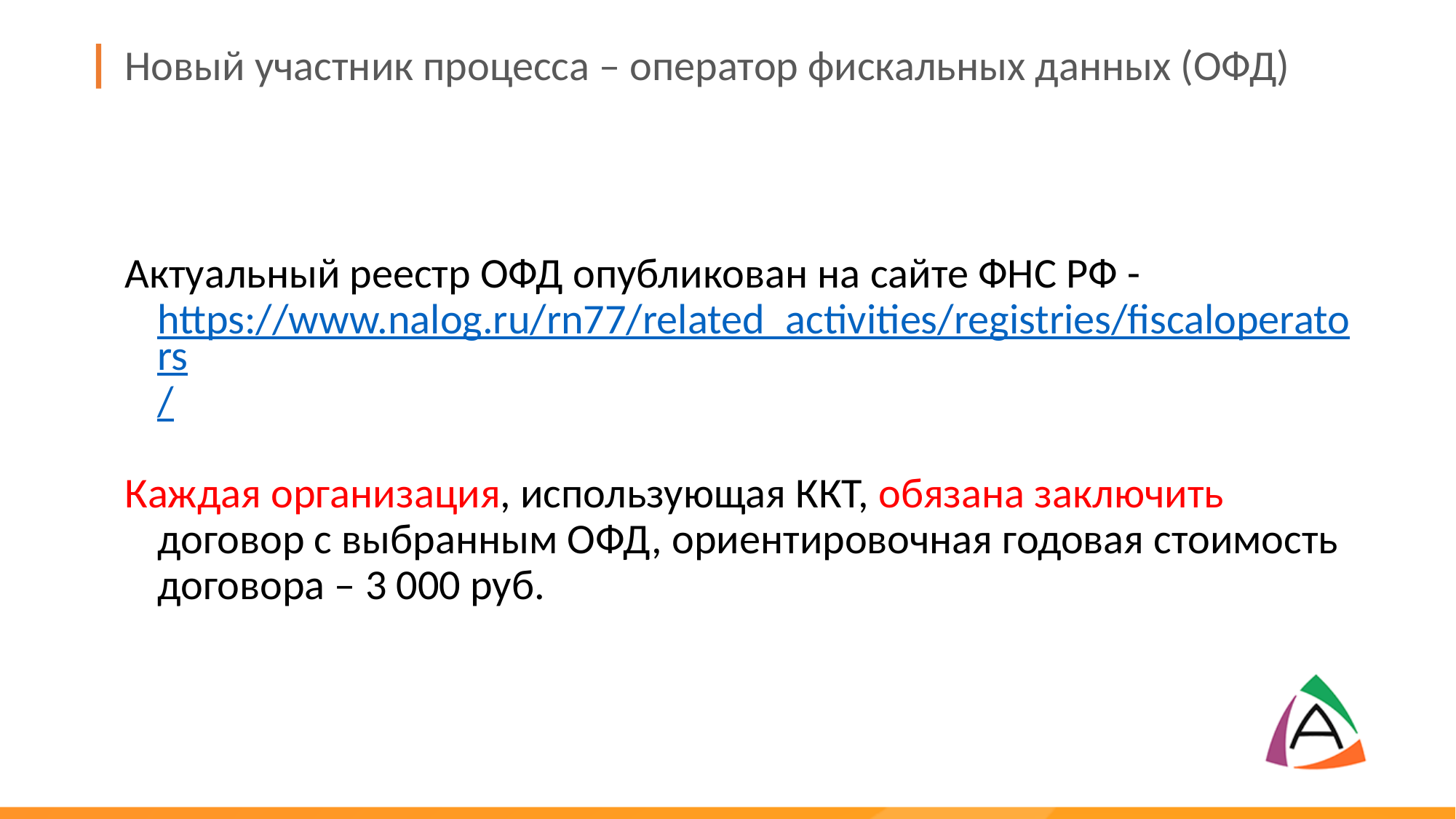

Новый участник процесса – оператор фискальных данных (ОФД)

Актуальный реестр ОФД опубликован на сайте ФНС РФ - https://www.nalog.ru/rn77/related_activities/registries/fiscaloperators/

Каждая организация, использующая ККТ, обязана заключить договор с выбранным ОФД, ориентировочная годовая стоимость договора – 3 000 руб.